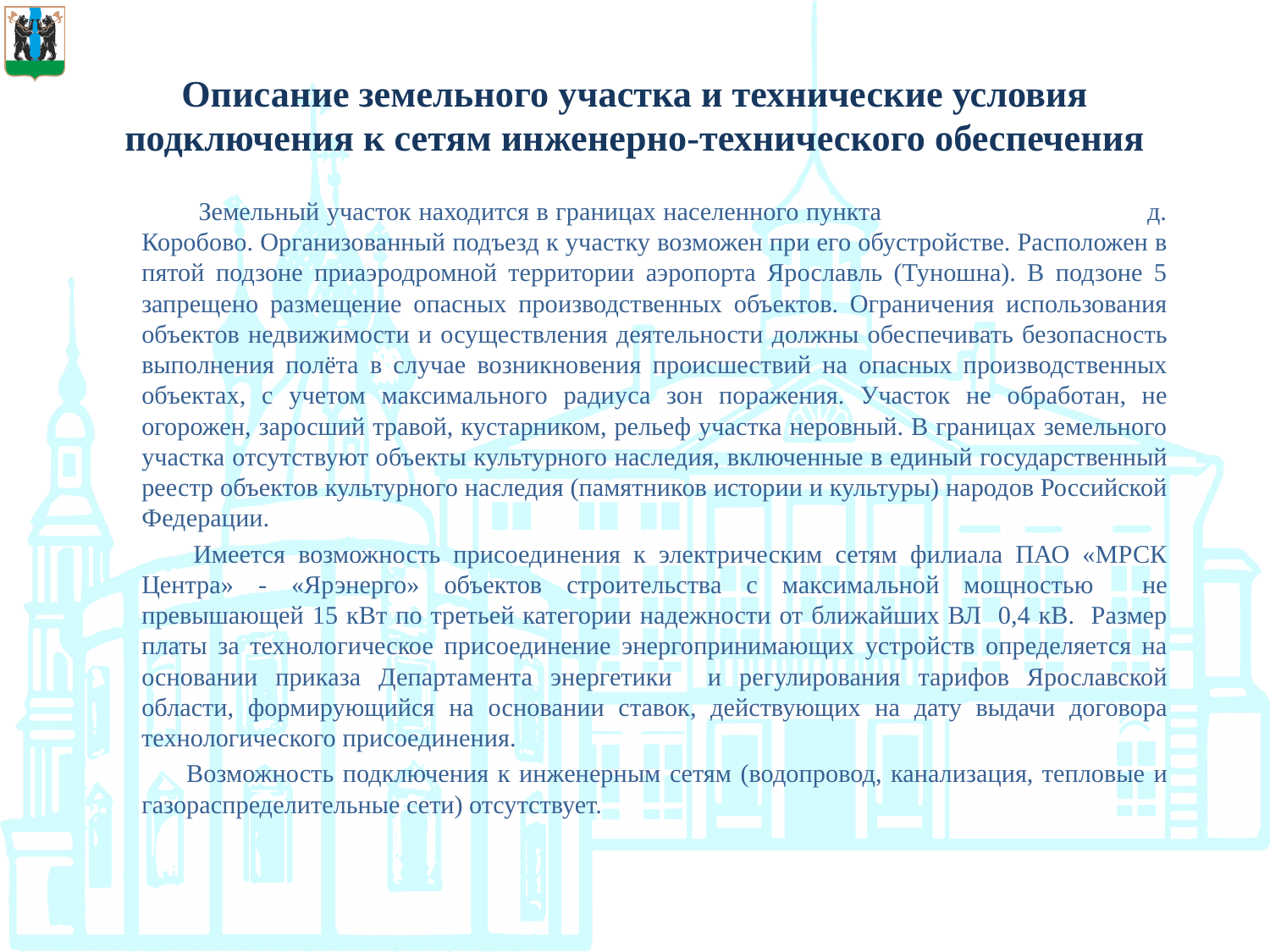

# Описание земельного участка и технические условия подключения к сетям инженерно-технического обеспечения
        Земельный участок находится в границах населенного пункта                                     д. Коробово. Организованный подъезд к участку возможен при его обустройстве. Расположен в пятой подзоне приаэродромной территории аэропорта Ярославль (Туношна). В подзоне 5 запрещено размещение опасных производственных объектов. Ограничения использования объектов недвижимости и осуществления деятельности должны обеспечивать безопасность выполнения полёта в случае возникновения происшествий на опасных производственных объектах, с учетом максимального радиуса зон поражения. Участок не обработан, не огорожен, заросший травой, кустарником, рельеф участка неровный. В границах земельного участка отсутствуют объекты культурного наследия, включенные в единый государственный реестр объектов культурного наследия (памятников истории и культуры) народов Российской Федерации.
    Имеется возможность присоединения к электрическим сетям филиала ПАО «МРСК Центра» - «Ярэнерго» объектов строительства с максимальной мощностью  не превышающей 15 кВт по третьей категории надежности от ближайших ВЛ  0,4 кВ.  Размер платы за технологическое присоединение энергопринимающих устройств определяется на основании приказа Департамента энергетики  и регулирования тарифов Ярославской области, формирующийся на основании ставок, действующих на дату выдачи договора технологического присоединения.
     Возможность подключения к инженерным сетям (водопровод, канализация, тепловые и газораспределительные сети) отсутствует.